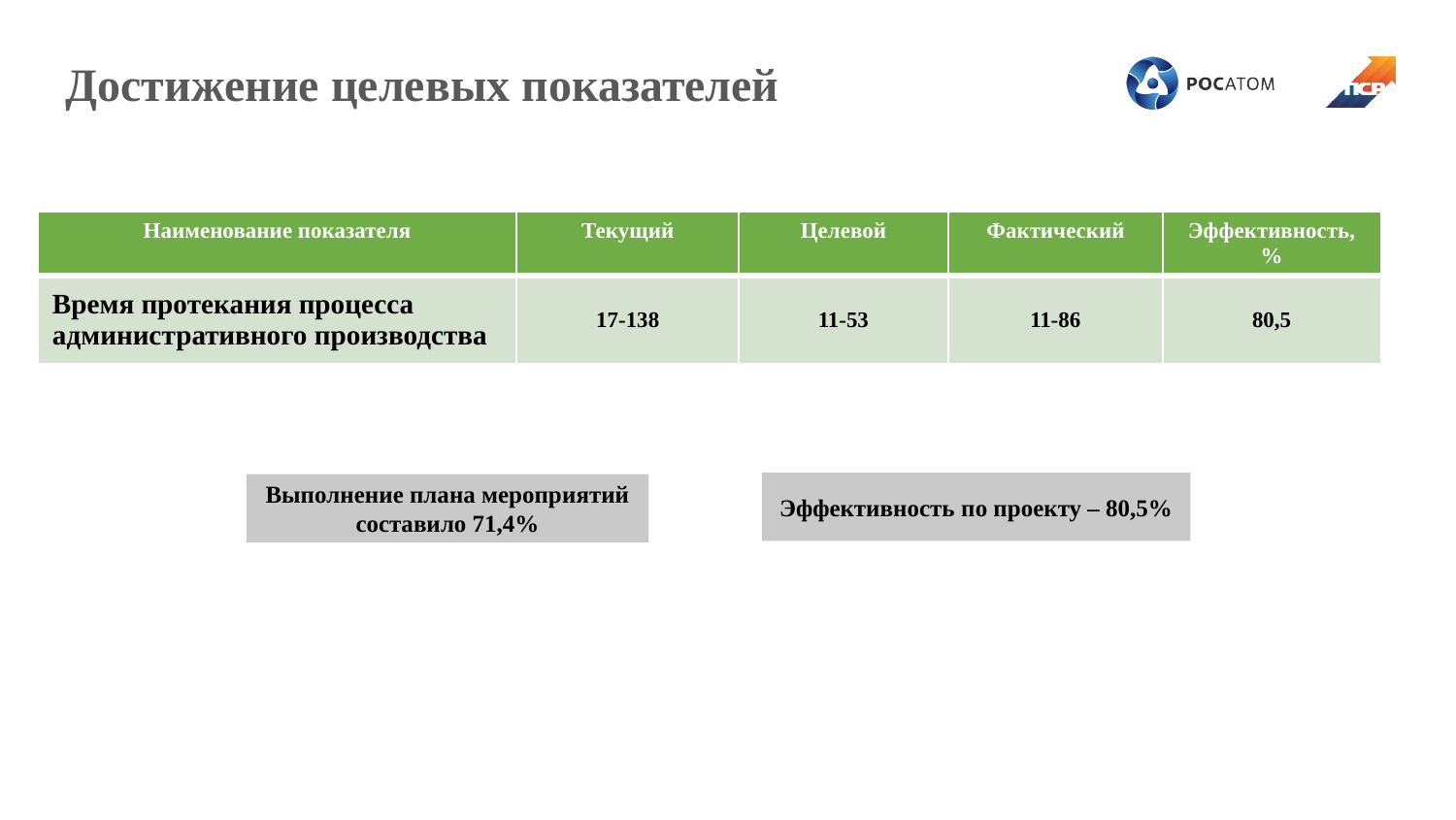

Достижение целевых показателей
| Наименование показателя | Текущий | Целевой | Фактический | Эффективность, % |
| --- | --- | --- | --- | --- |
| Время протекания процесса административного производства | 17-138 | 11-53 | 11-86 | 80,5 |
Эффективность по проекту – 80,5%
Выполнение плана мероприятий составило 71,4%

#